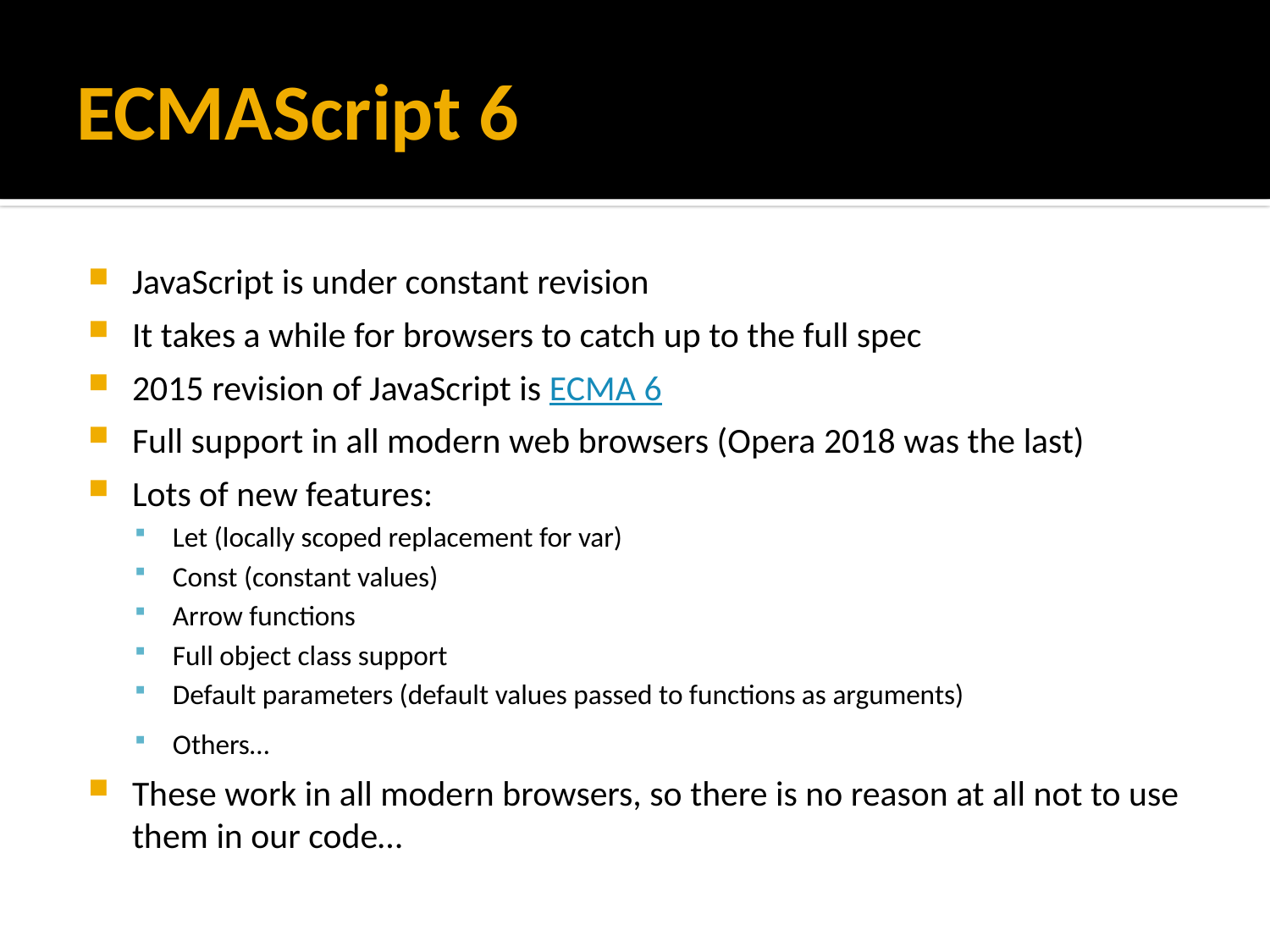

# ECMAScript 6
JavaScript is under constant revision
It takes a while for browsers to catch up to the full spec
2015 revision of JavaScript is ECMA 6
Full support in all modern web browsers (Opera 2018 was the last)
Lots of new features:
Let (locally scoped replacement for var)
Const (constant values)
Arrow functions
Full object class support
Default parameters (default values passed to functions as arguments)
Others…
These work in all modern browsers, so there is no reason at all not to use them in our code…